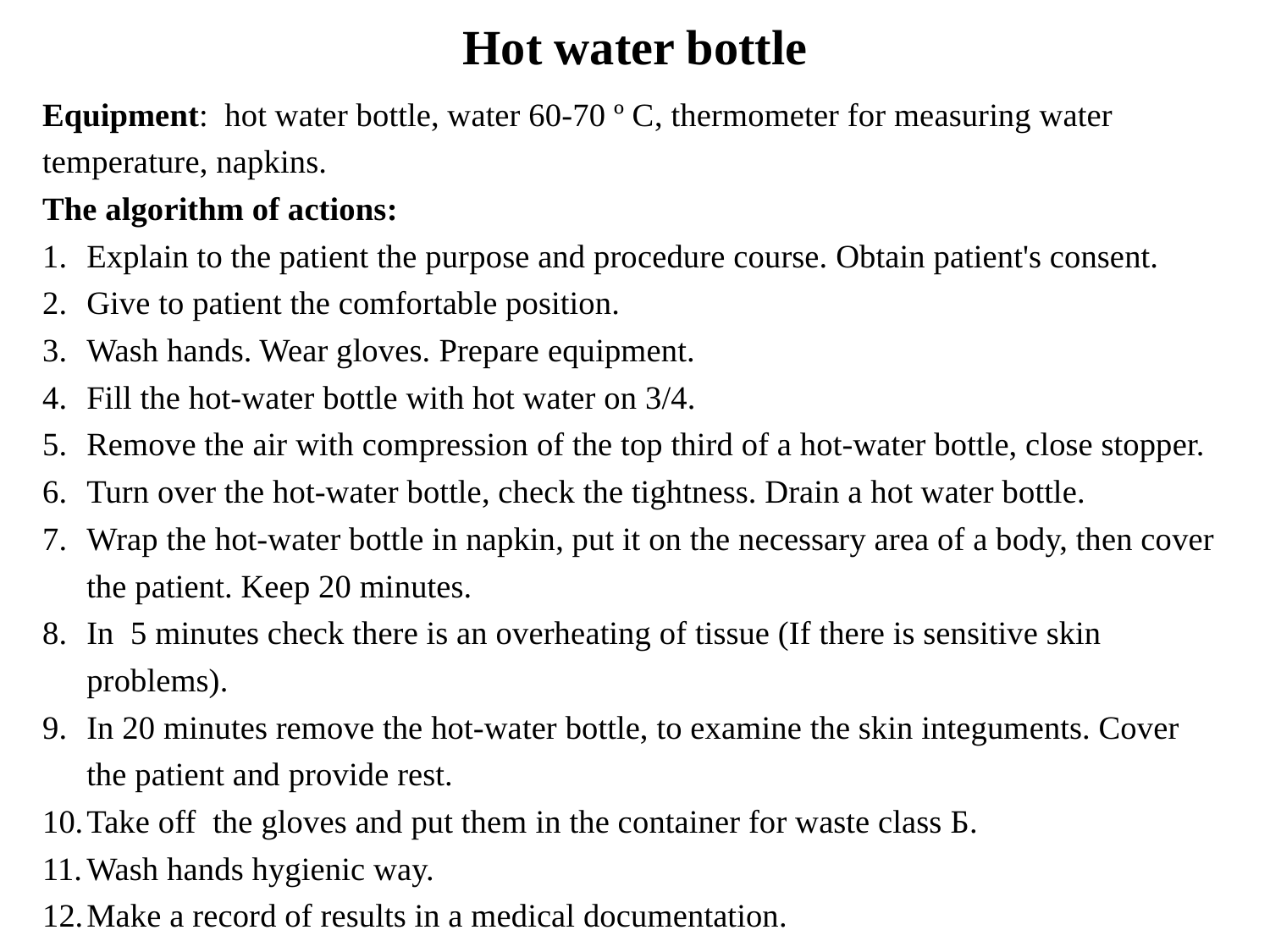

# Hot water bottle
Equipment:  hot water bottle, water 60-70 º С, thermometer for measuring water temperature, napkins.
The algorithm of actions:
Explain to the patient the purpose and procedure course. Obtain patient's consent.
Give to patient the comfortable position.
Wash hands. Wear gloves. Prepare equipment.
Fill the hot-water bottle with hot water on 3/4.
Remove the air with compression of the top third of a hot-water bottle, close stopper.
Turn over the hot-water bottle, check the tightness. Drain a hot water bottle.
Wrap the hot-water bottle in napkin, put it on the necessary area of a body, then cover the patient. Keep 20 minutes.
In  5 minutes check there is an overheating of tissue (If there is sensitive skin problems).
In 20 minutes remove the hot-water bottle, to examine the skin integuments. Cover the patient and provide rest.
Take off  the gloves and put them in the container for waste class Б.
Wash hands hygienic way.
Make a record of results in a medical documentation.